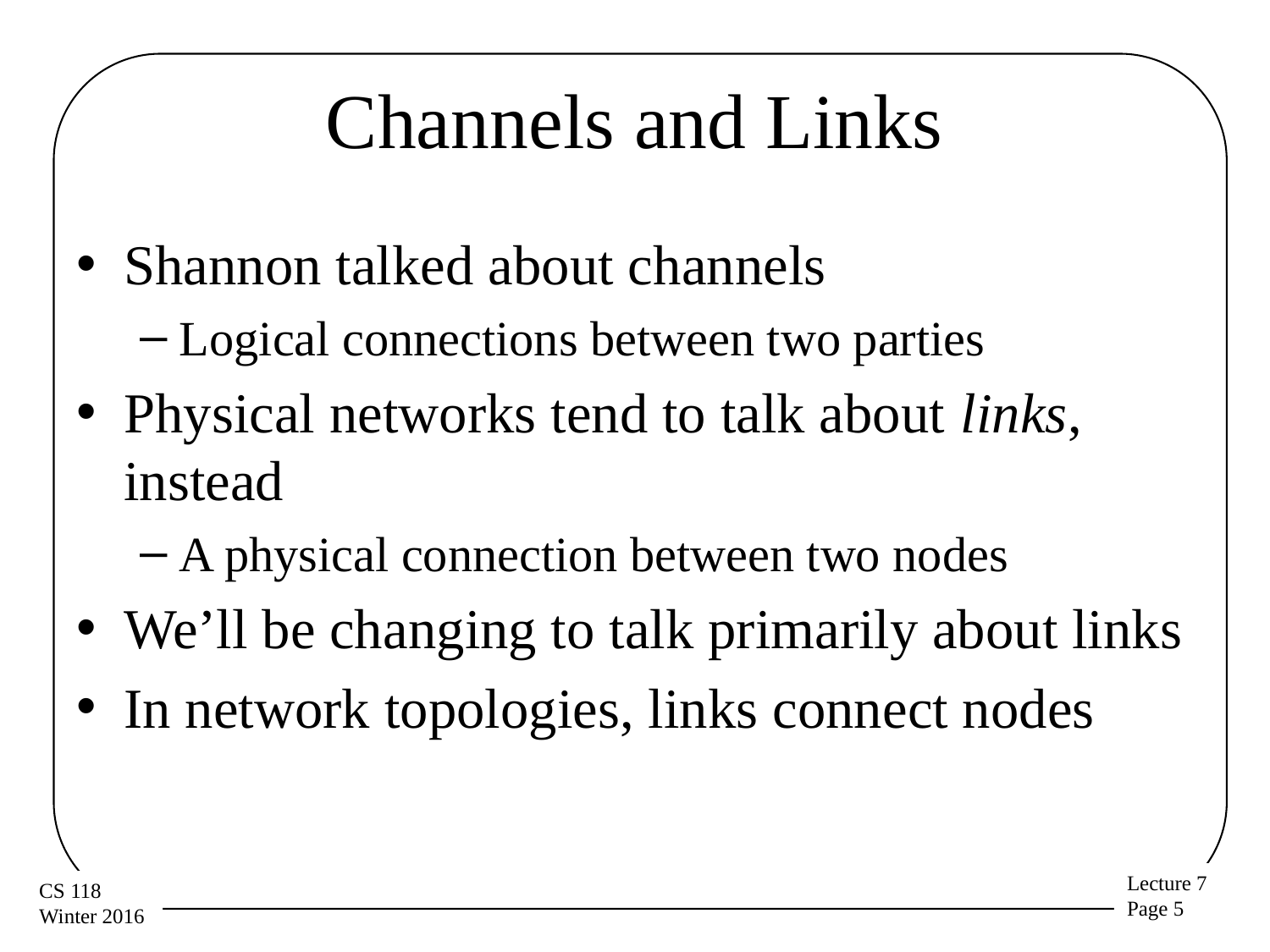

# Channels and Links
Shannon talked about channels
Logical connections between two parties
Physical networks tend to talk about links, instead
A physical connection between two nodes
We’ll be changing to talk primarily about links
In network topologies, links connect nodes